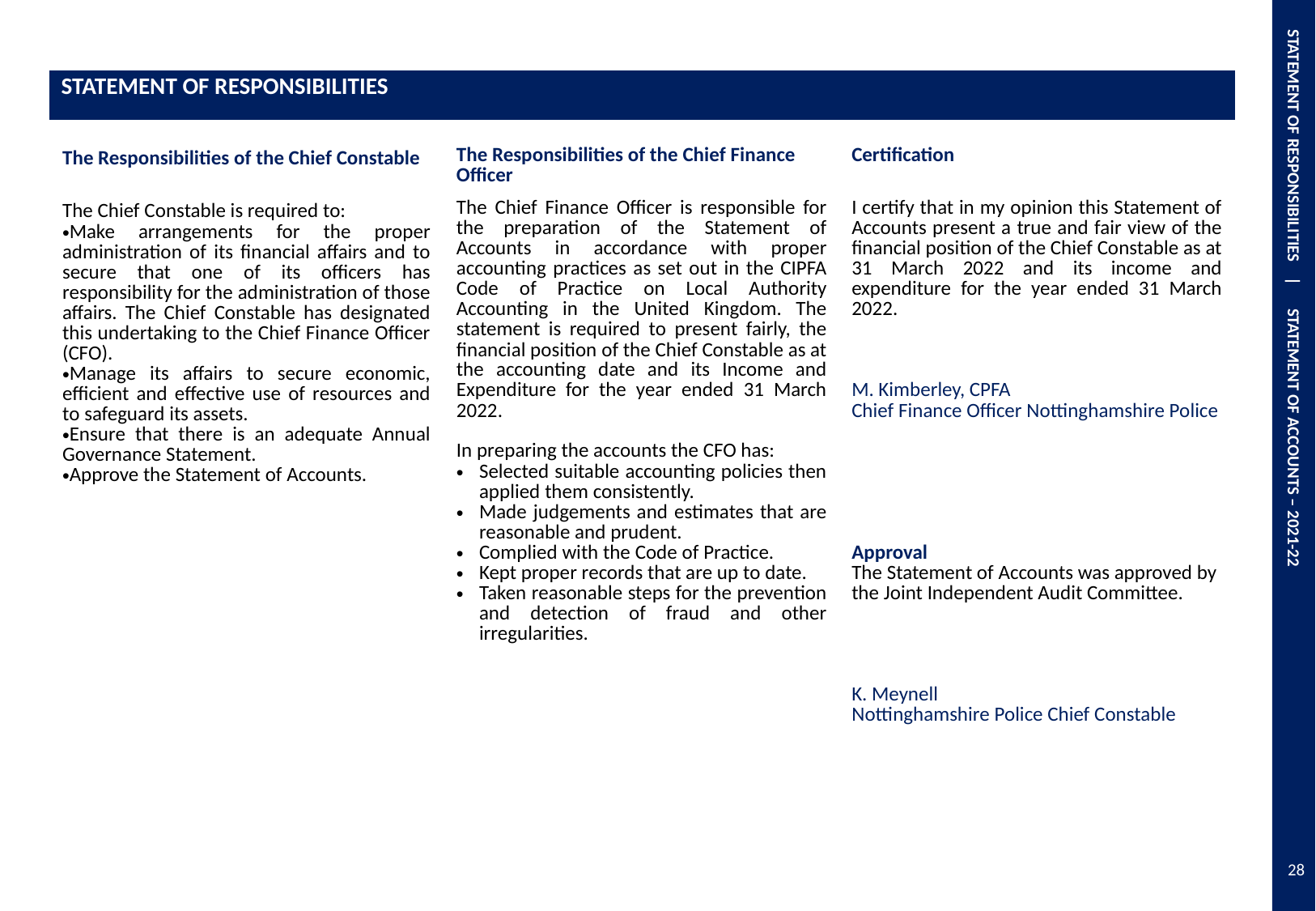

STATEMENT OF RESPONSIBILITIES    |      STATEMENT OF ACCOUNTS – 2021-22
| STATEMENT OF RESPONSIBILITIES |  |  |
| --- | --- | --- |
| The Responsibilities of the Chief Constable | The Responsibilities of the Chief Finance Officer | Certification |
| The Chief Constable is required to: Make arrangements for the proper administration of its financial affairs and to secure that one of its officers has responsibility for the administration of those affairs. The Chief Constable has designated this undertaking to the Chief Finance Officer (CFO). Manage its affairs to secure economic, efficient and effective use of resources and to safeguard its assets. Ensure that there is an adequate Annual Governance Statement. Approve the Statement of Accounts. | The Chief Finance Officer is responsible for the preparation of the Statement of Accounts in accordance with proper accounting practices as set out in the CIPFA Code of Practice on Local Authority Accounting in the United Kingdom. The statement is required to present fairly, the financial position of the Chief Constable as at the accounting date and its Income and Expenditure for the year ended 31 March 2022. In preparing the accounts the CFO has: Selected suitable accounting policies then applied them consistently. Made judgements and estimates that are reasonable and prudent. Complied with the Code of Practice. Kept proper records that are up to date. Taken reasonable steps for the prevention and detection of fraud and other irregularities. | I certify that in my opinion this Statement of Accounts present a true and fair view of the financial position of the Chief Constable as at 31 March 2022 and its income and expenditure for the year ended 31 March 2022.     M. Kimberley, CPFA Chief Finance Officer Nottinghamshire Police   Approval The Statement of Accounts was approved by the Joint Independent Audit Committee. K. Meynell Nottinghamshire Police Chief Constable |
28